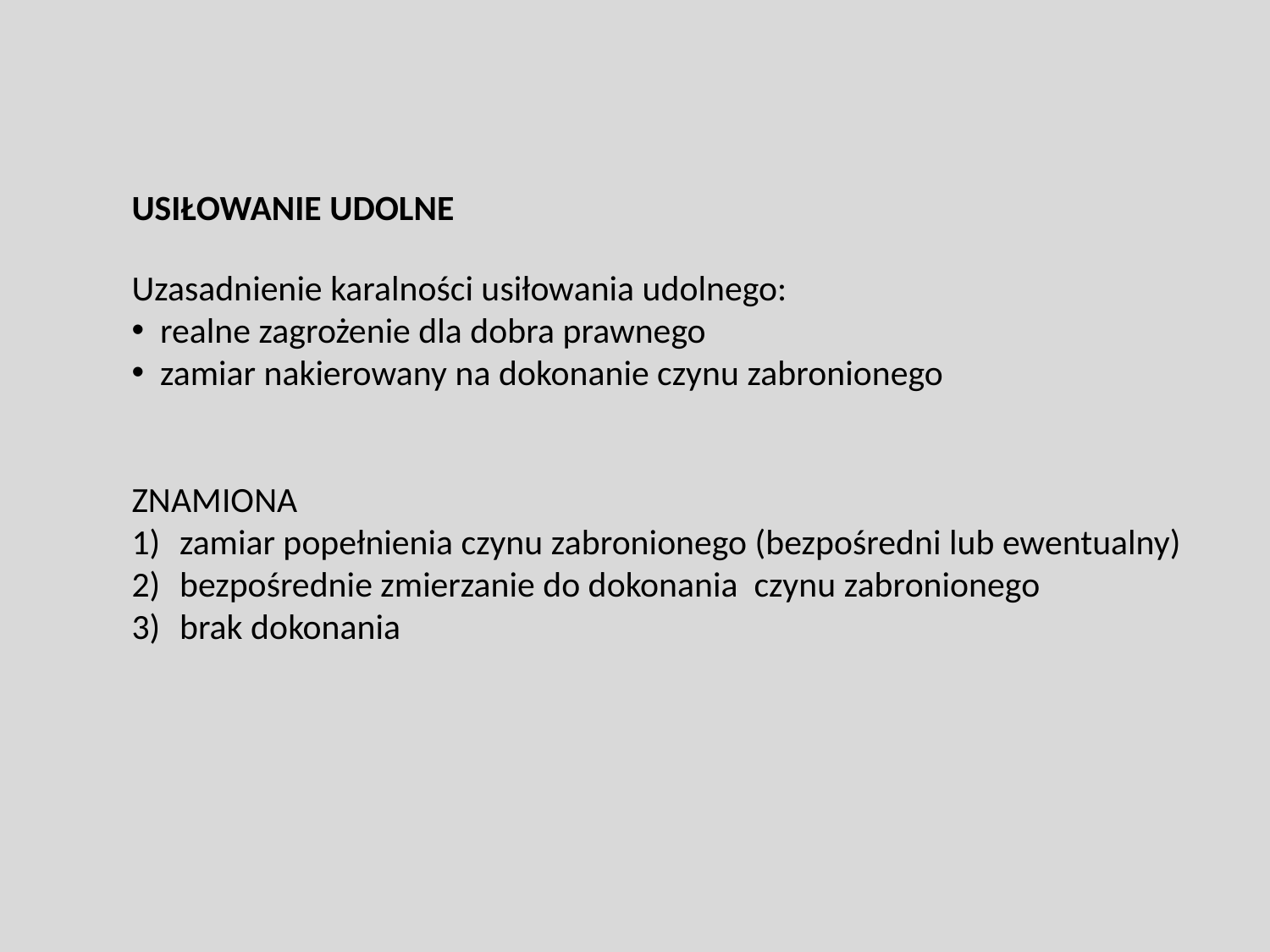

USIŁOWANIE UDOLNE

Uzasadnienie karalności usiłowania udolnego:
  realne zagrożenie dla dobra prawnego
  zamiar nakierowany na dokonanie czynu zabronionego

ZNAMIONA
zamiar popełnienia czynu zabronionego (bezpośredni lub ewentualny)
bezpośrednie zmierzanie do dokonania  czynu zabronionego
brak dokonania